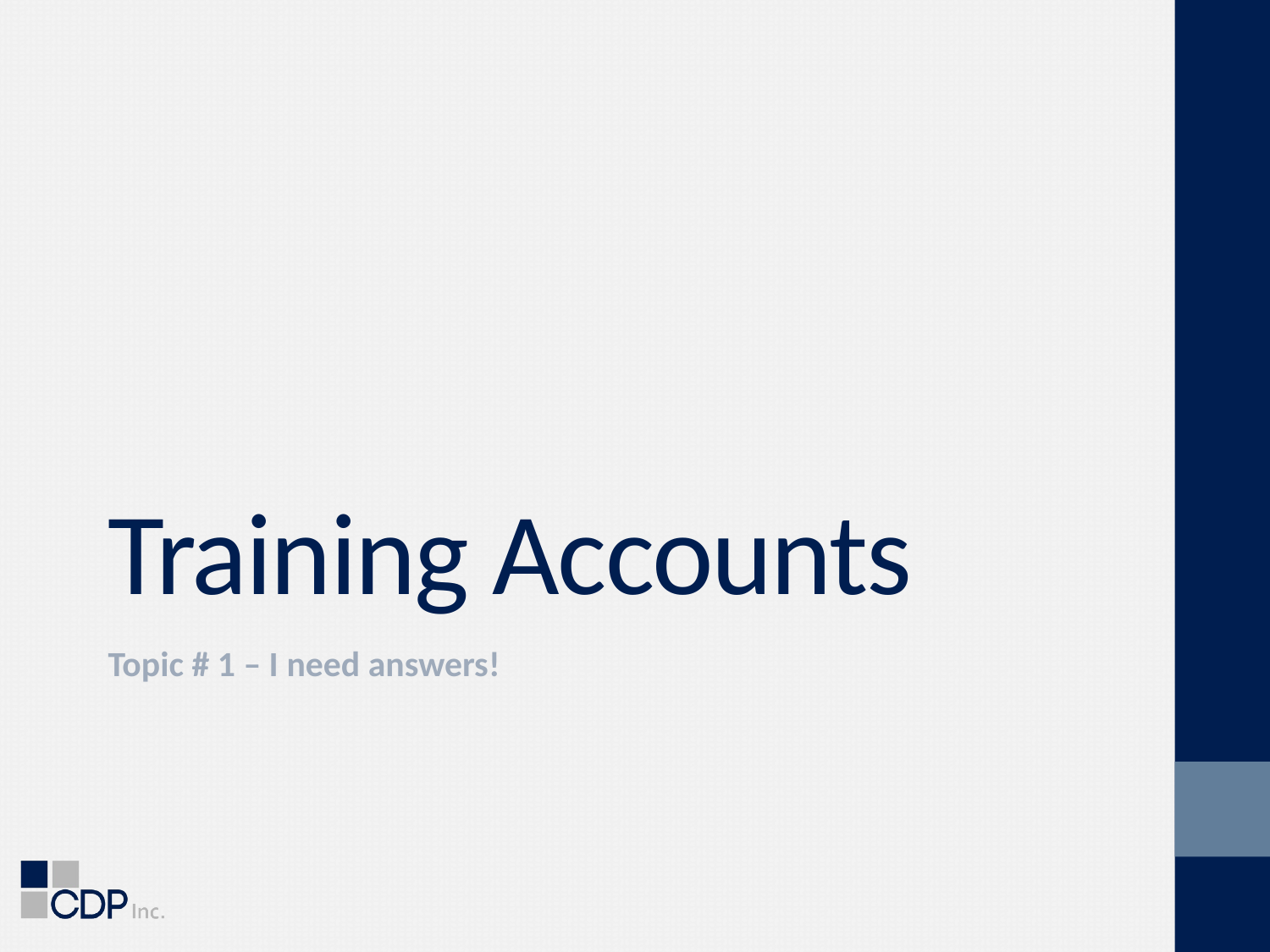

# Training Accounts
Topic # 1 – I need answers!